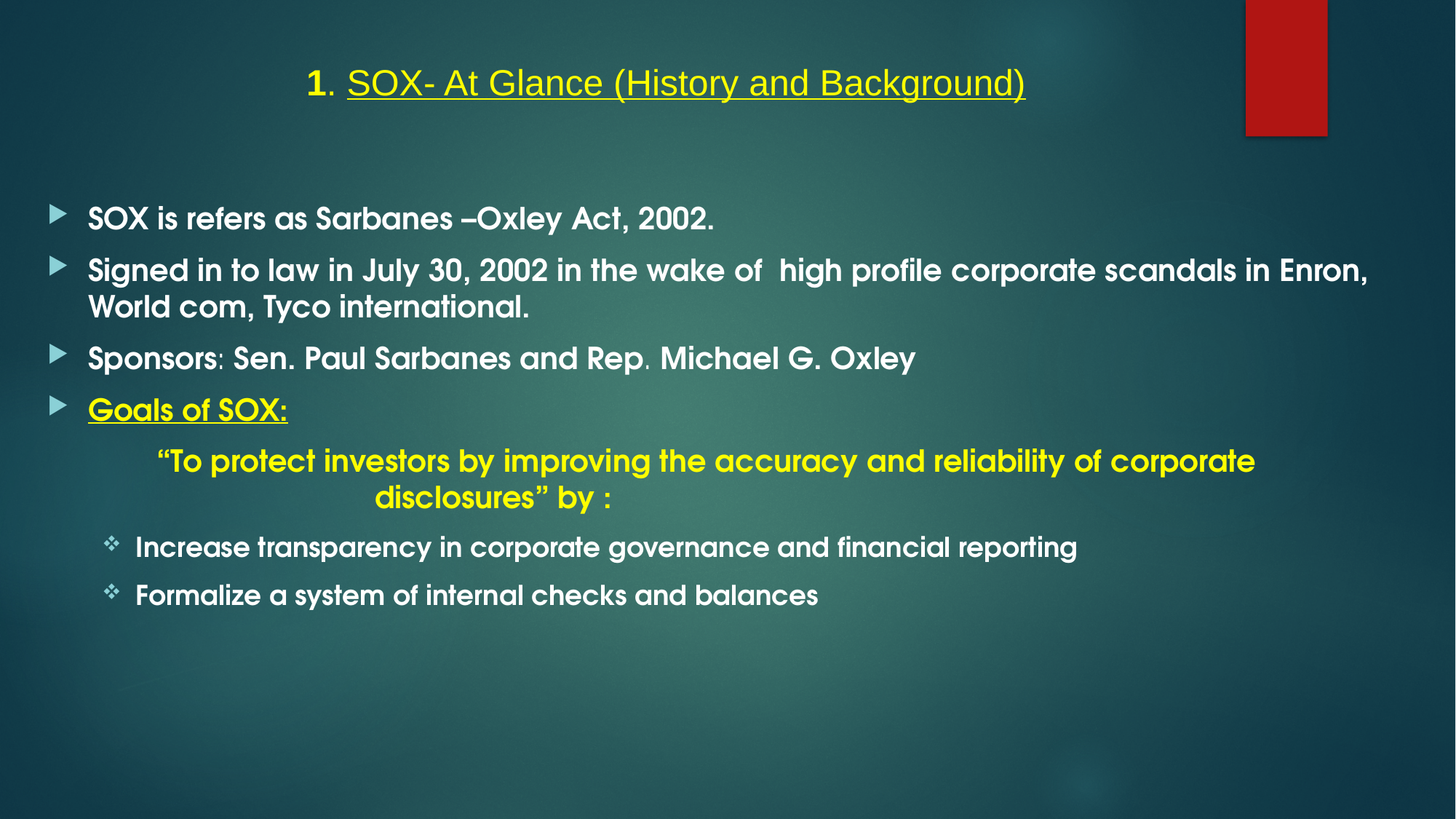

# 1. SOX- At Glance (History and Background)

SOX is refers as Sarbanes –Oxley Act, 2002.
Signed in to law in July 30, 2002 in the wake of  high profile corporate scandals in Enron, World com, Tyco international.
Sponsors: Sen. Paul Sarbanes and Rep. Michael G. Oxley
Goals of SOX:
	“To protect investors by improving the accuracy and reliability of corporate 				disclosures” by :
Increase transparency in corporate governance and financial reporting
Formalize a system of internal checks and balances